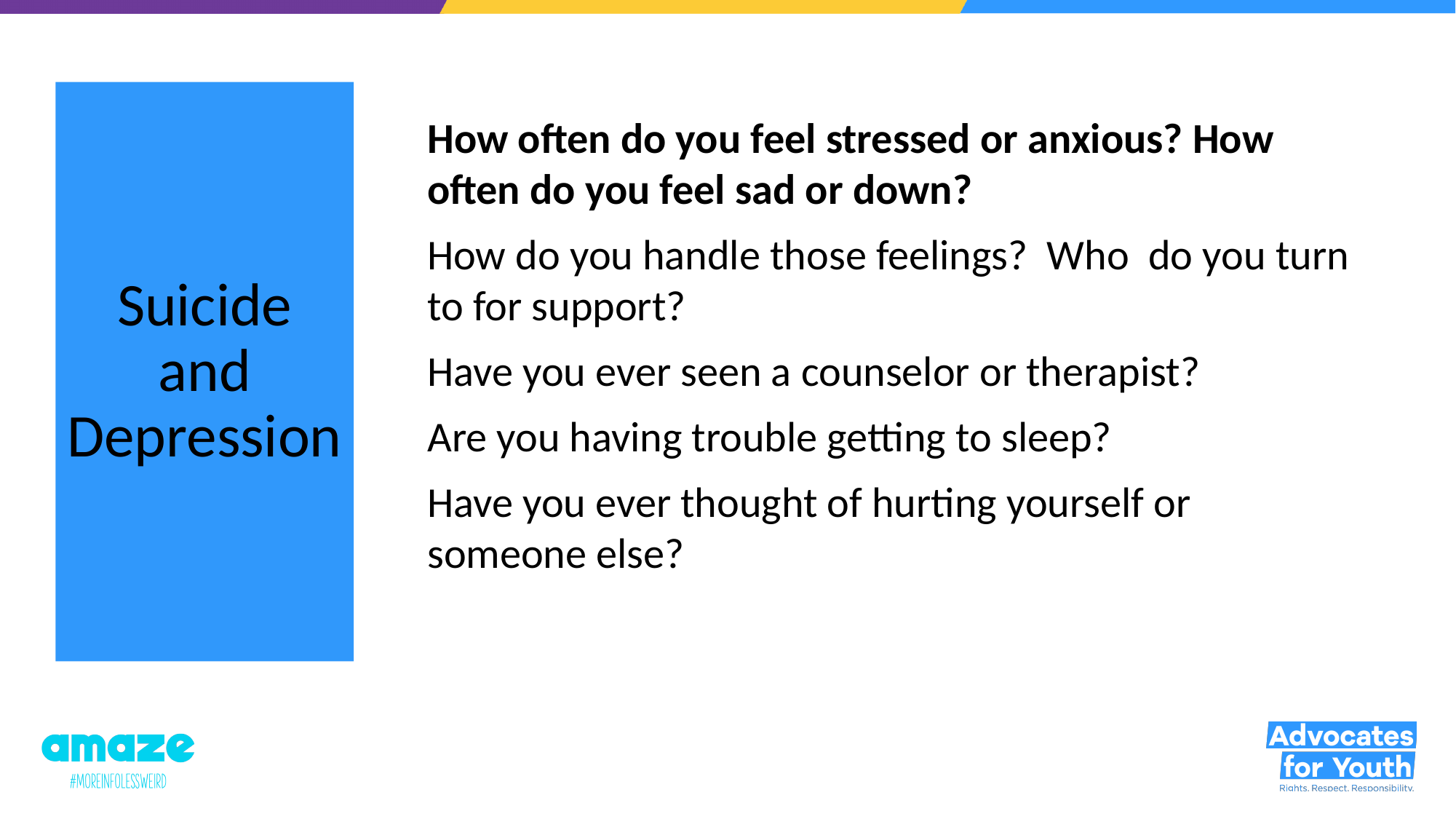

# Suicide and Depression
How often do you feel stressed or anxious? How often do you feel sad or down?

How do you handle those feelings?  Who  do you turn to for support?

Have you ever seen a counselor or therapist?

Are you having trouble getting to sleep?

Have you ever thought of hurting yourself or someone else?